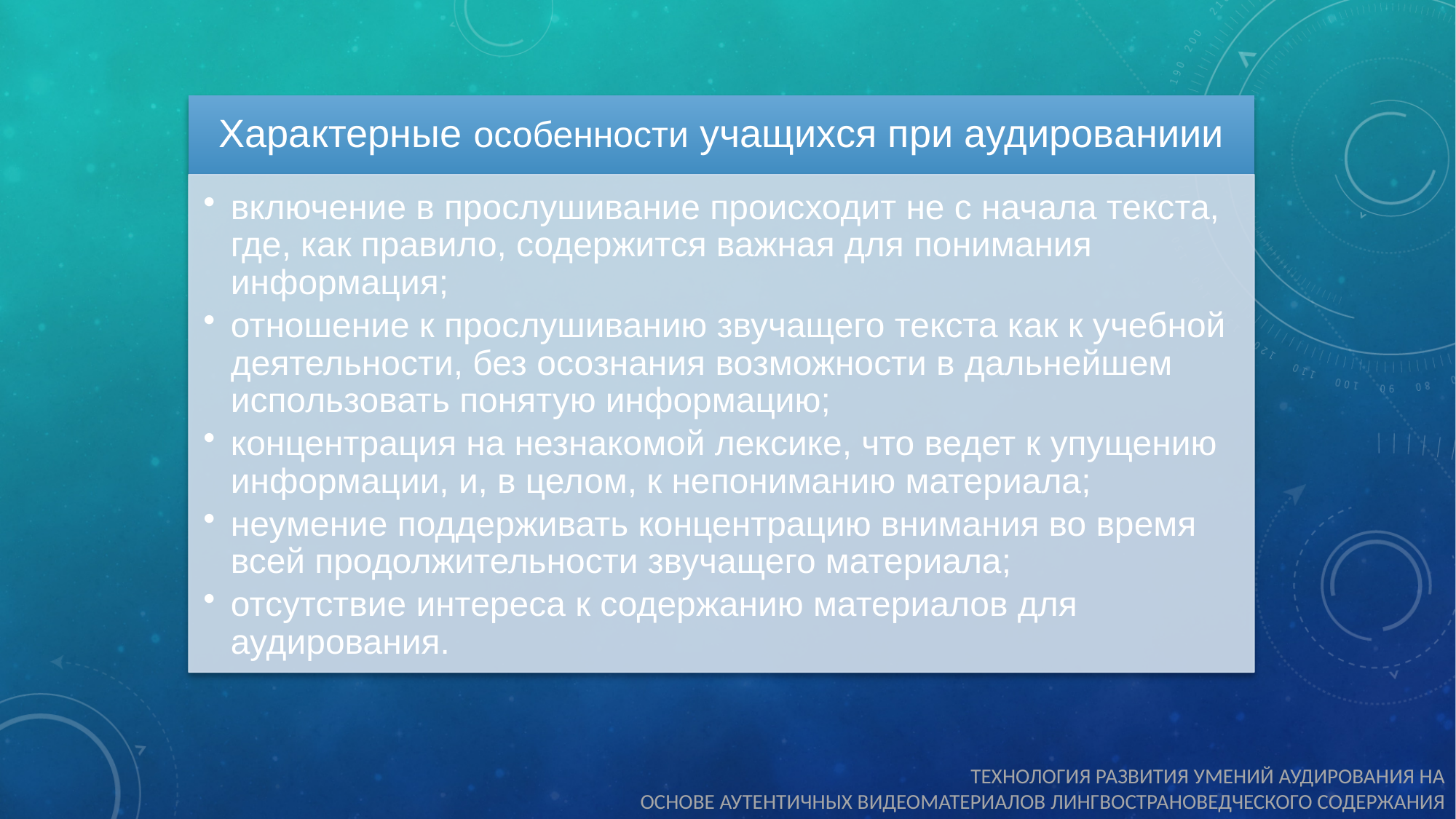

Характерные особенности учащихся при аудированиии
включение в прослушивание происходит не с начала текста, где, как правило, содержится важная для понимания информация;
отношение к прослушиванию звучащего текста как к учебной деятельности, без осознания возможности в дальнейшем использовать понятую информацию;
концентрация на незнакомой лексике, что ведет к упущению информации, и, в целом, к непониманию материала;
неумение поддерживать концентрацию внимания во время всей продолжительности звучащего материала;
отсутствие интереса к содержанию материалов для аудирования.
ТЕХНОЛОГИЯ РАЗВИТИЯ УМЕНИЙ АУДИРОВАНИЯ НА ОСНОВЕ АУТЕНТИЧНЫХ ВИДЕОМАТЕРИАЛОВ ЛИНГВОСТРАНОВЕДЧЕСКОГО СОДЕРЖАНИЯ